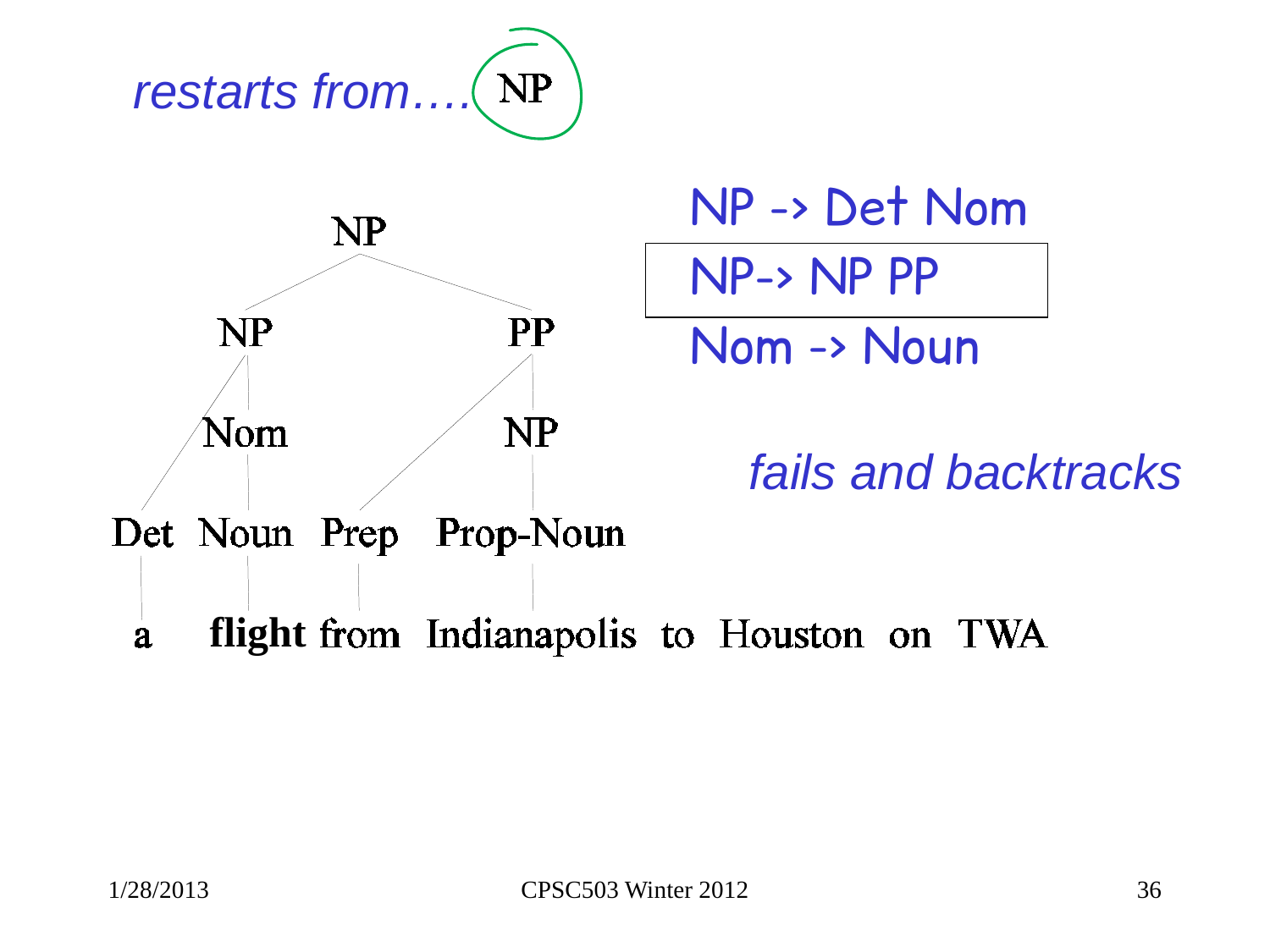

restarts from….

NP -> Det Nom
NP-> NP PP
Nom -> Noun

fails and backtracks

flight

1/28/2013
CPSC503 Winter 2012
36